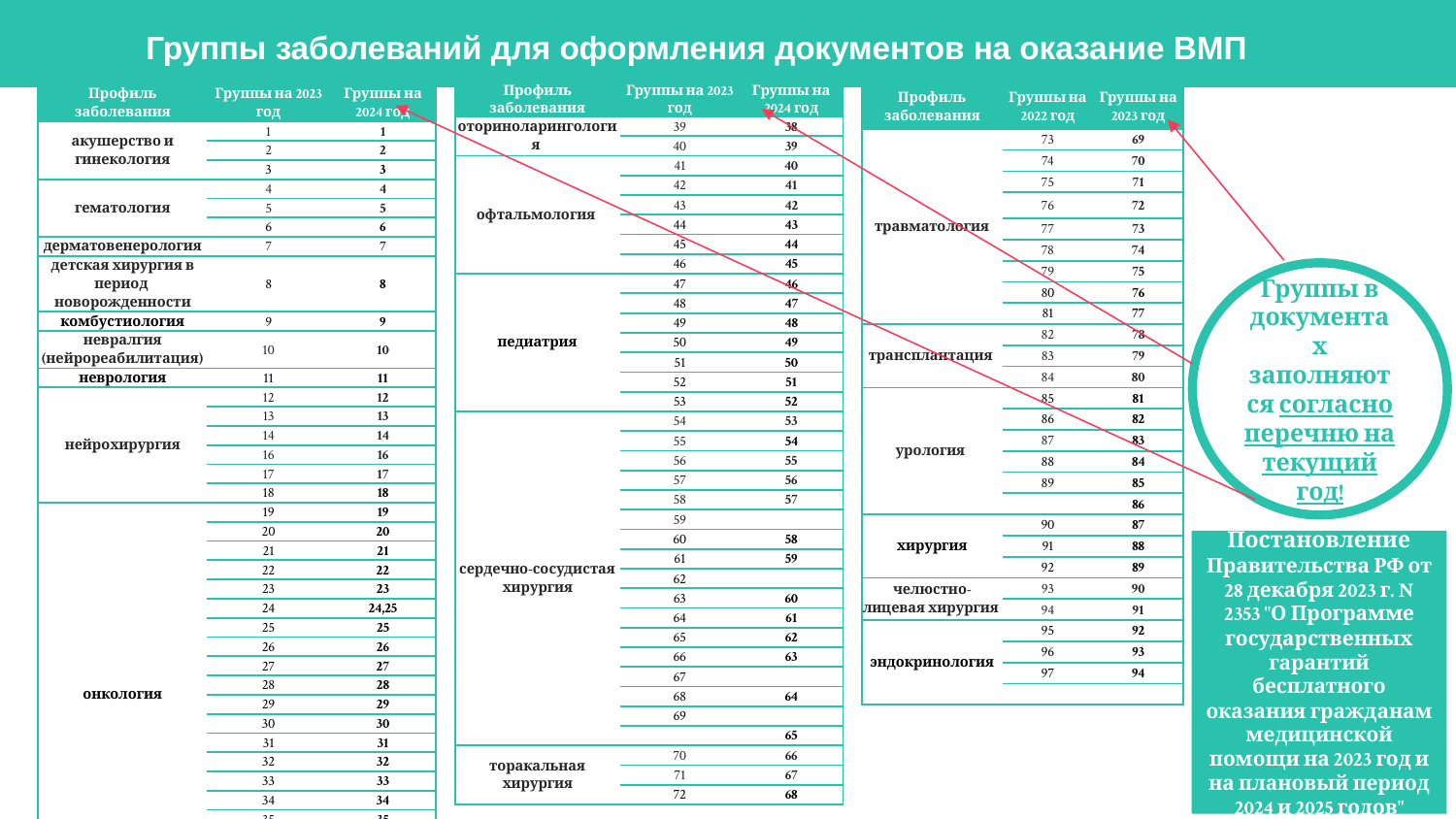

Группы заболеваний для оформления документов на оказание ВМП
| Профиль заболевания | Группы на 2023 год | Группы на 2024 год |
| --- | --- | --- |
| оториноларингология | 39 | 38 |
|  | 40 | 39 |
| офтальмология | 41 | 40 |
|  | 42 | 41 |
|  | 43 | 42 |
|  | 44 | 43 |
|  | 45 | 44 |
|  | 46 | 45 |
| педиатрия | 47 | 46 |
|  | 48 | 47 |
|  | 49 | 48 |
|  | 50 | 49 |
|  | 51 | 50 |
|  | 52 | 51 |
|  | 53 | 52 |
| сердечно-сосудистая хирургия | 54 | 53 |
|  | 55 | 54 |
|  | 56 | 55 |
|  | 57 | 56 |
|  | 58 | 57 |
|  | 59 |  |
|  | 60 | 58 |
|  | 61 | 59 |
|  | 62 |  |
|  | 63 | 60 |
|  | 64 | 61 |
|  | 65 | 62 |
|  | 66 | 63 |
|  | 67 |  |
|  | 68 | 64 |
|  | 69 |  |
|  |  | 65 |
| торакальная хирургия | 70 | 66 |
|  | 71 | 67 |
|  | 72 | 68 |
| Профиль заболевания | Группы на 2023 год | Группы на 2024 год |
| --- | --- | --- |
| акушерство и гинекология | 1 | 1 |
|  | 2 | 2 |
|  | 3 | 3 |
| гематология | 4 | 4 |
|  | 5 | 5 |
|  | 6 | 6 |
| дерматовенерология | 7 | 7 |
| детская хирургия в период  новорожденности | 8 | 8 |
| комбустиология | 9 | 9 |
| невралгия (нейрореабилитация) | 10 | 10 |
| неврология | 11 | 11 |
| нейрохирургия | 12 | 12 |
|  | 13 | 13 |
|  | 14 | 14 |
|  | 16 | 16 |
|  | 17 | 17 |
|  | 18 | 18 |
| онкология | 19 | 19 |
|  | 20 | 20 |
|  | 21 | 21 |
|  | 22 | 22 |
|  | 23 | 23 |
|  | 24 | 24,25 |
|  | 25 | 25 |
|  | 26 | 26 |
|  | 27 | 27 |
|  | 28 | 28 |
|  | 29 | 29 |
|  | 30 | 30 |
|  | 31 | 31 |
|  | 32 | 32 |
|  | 33 | 33 |
|  | 34 | 34 |
|  | 35 | 35 |
|  | 36 | 36 |
|  | 37 | 37 |
|  | 38 |  |
| Профиль заболевания | Группы на 2022 год | Группы на 2023 год |
| --- | --- | --- |
| травматология | 73 | 69 |
|  | 74 | 70 |
|  | 75 | 71 |
|  | 76 | 72 |
|  | 77 | 73 |
|  | 78 | 74 |
|  | 79 | 75 |
|  | 80 | 76 |
|  | 81 | 77 |
| трансплантация | 82 | 78 |
|  | 83 | 79 |
|  | 84 | 80 |
| урология | 85 | 81 |
|  | 86 | 82 |
|  | 87 | 83 |
|  | 88 | 84 |
|  | 89 | 85 |
|  |  | 86 |
| хирургия | 90 | 87 |
|  | 91 | 88 |
|  | 92 | 89 |
| челюстно-лицевая хирургия | 93 | 90 |
|  | 94 | 91 |
| эндокринология | 95 | 92 |
|  | 96 | 93 |
|  | 97 | 94 |
|  |  |  |
Группы в документах заполняются согласно перечню на текущий год!
Постановление Правительства РФ от 28 декабря 2023 г. N 2353 "О Программе государственных гарантий бесплатного оказания гражданам медицинской помощи на 2023 год и на плановый период 2024 и 2025 годов"